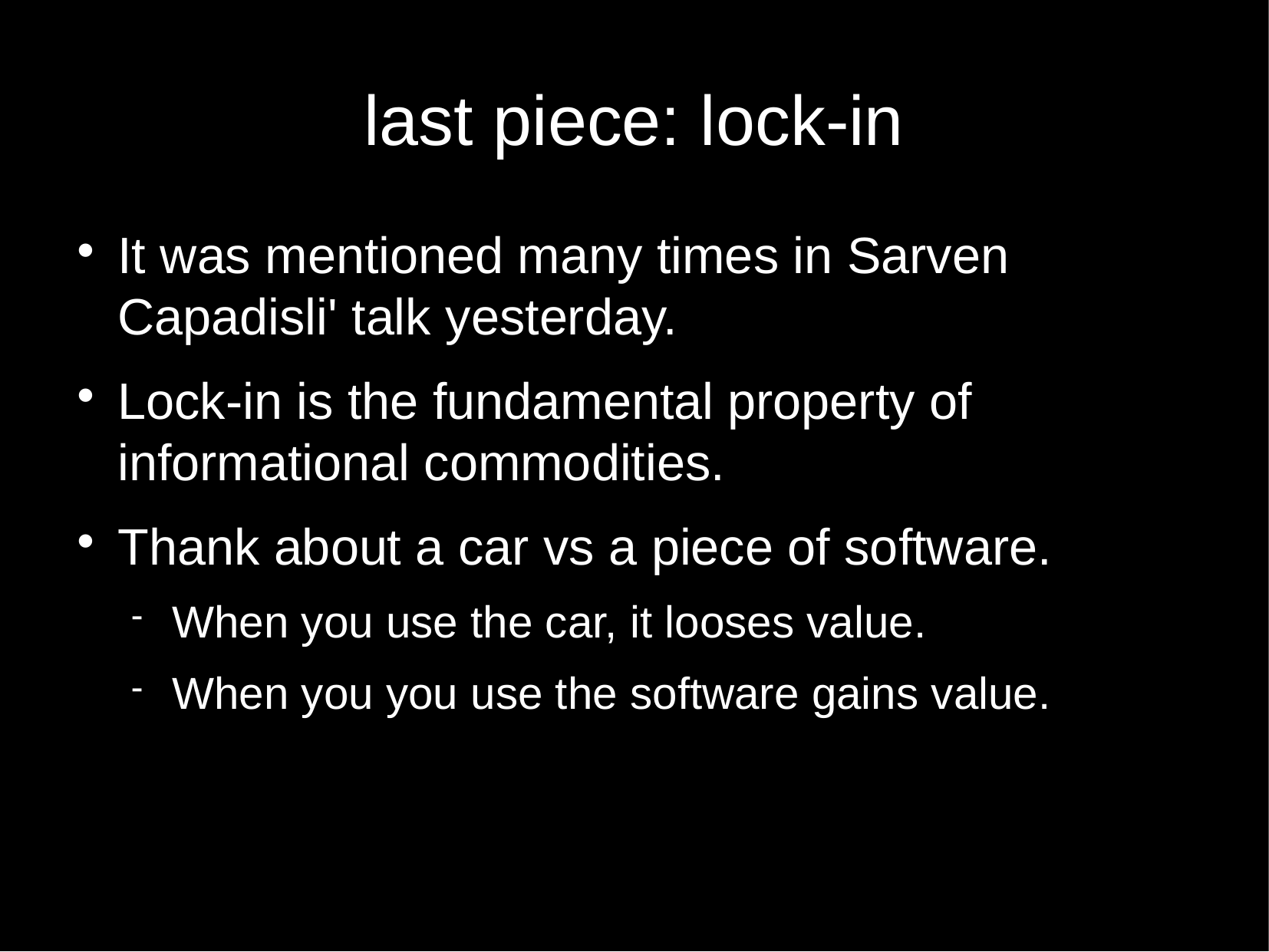

last piece: lock-in
It was mentioned many times in Sarven Capadisli' talk yesterday.
Lock-in is the fundamental property of informational commodities.
Thank about a car vs a piece of software.
When you use the car, it looses value.
When you you use the software gains value.